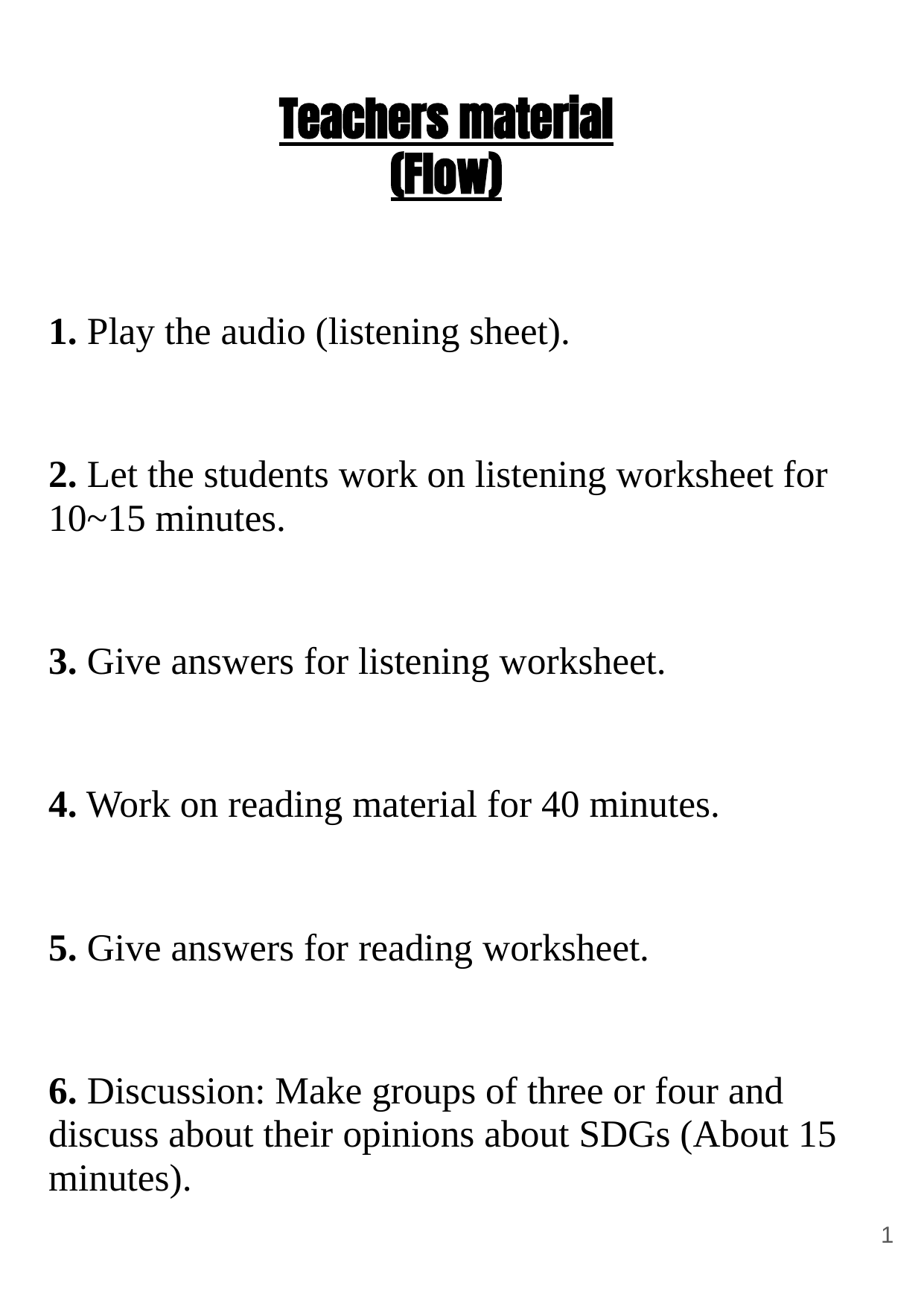

# Teachers material
(Flow)
1. Play the audio (listening sheet).

2. Let the students work on listening worksheet for 10~15 minutes.

3. Give answers for listening worksheet.

4. Work on reading material for 40 minutes.

5. Give answers for reading worksheet.

6. Discussion: Make groups of three or four and discuss about their opinions about SDGs (About 15 minutes).
1